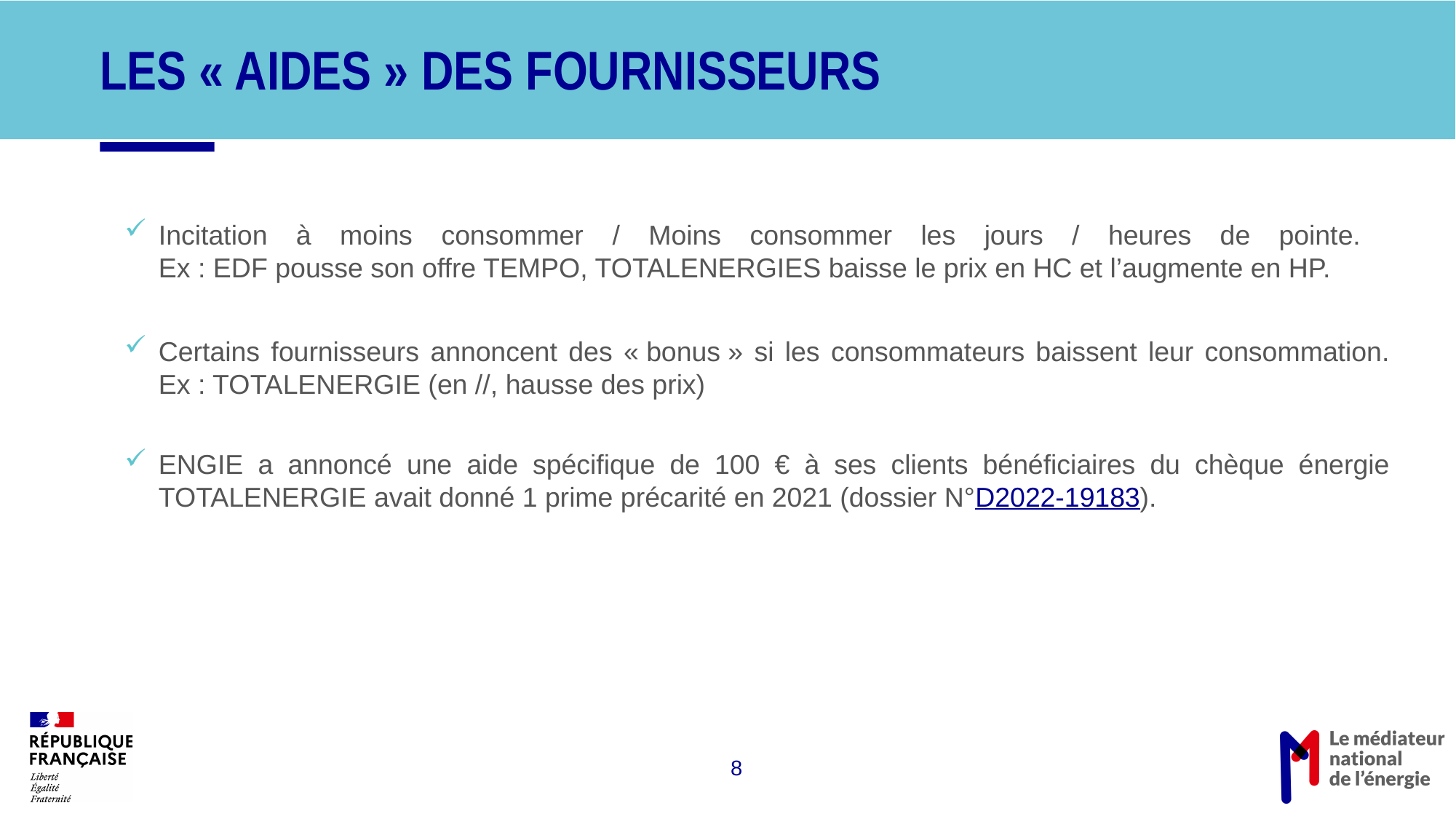

# LES « AIDES » des fournisseurs

Incitation à moins consommer / Moins consommer les jours / heures de pointe.
Ex : EDF pousse son offre TEMPO, TOTALENERGIES baisse le prix en HC et l’augmente en HP.

Certains fournisseurs annoncent des « bonus » si les consommateurs baissent leur consommation. Ex : TOTALENERGIE (en //, hausse des prix)

ENGIE a annoncé une aide spécifique de 100 € à ses clients bénéficiaires du chèque énergie
TOTALENERGIE avait donné 1 prime précarité en 2021 (dossier N°D2022-19183).